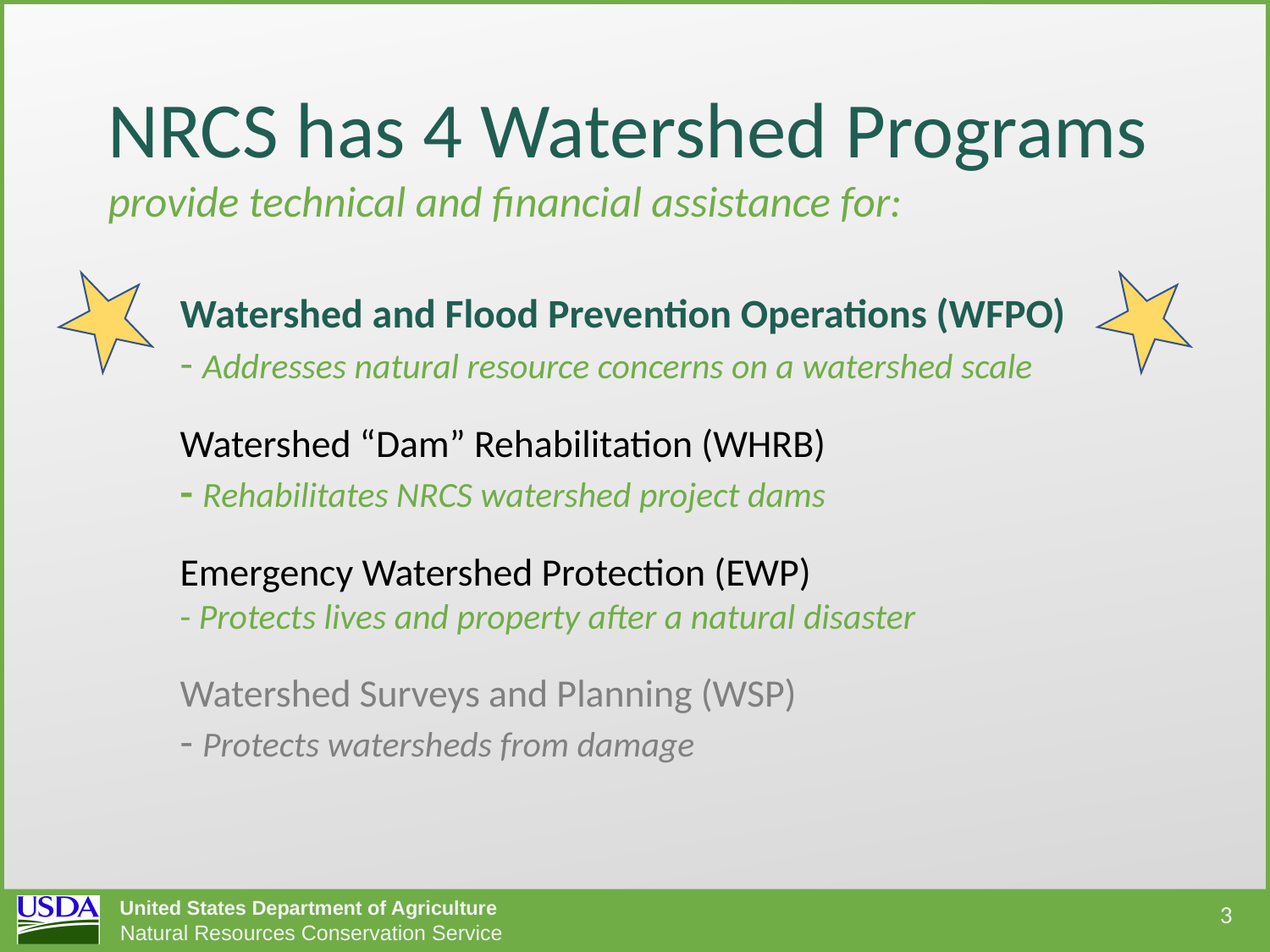

# NRCS has 4 Watershed Programs provide technical and financial assistance for:

Watershed and Flood Prevention Operations (WFPO) 
- Addresses natural resource concerns on a watershed scale
Watershed “Dam” Rehabilitation (WHRB)
- Rehabilitates NRCS watershed project dams
Emergency Watershed Protection (EWP) 
- Protects lives and property after a natural disaster
Watershed Surveys and Planning (WSP) 
- Protects watersheds from damage
3